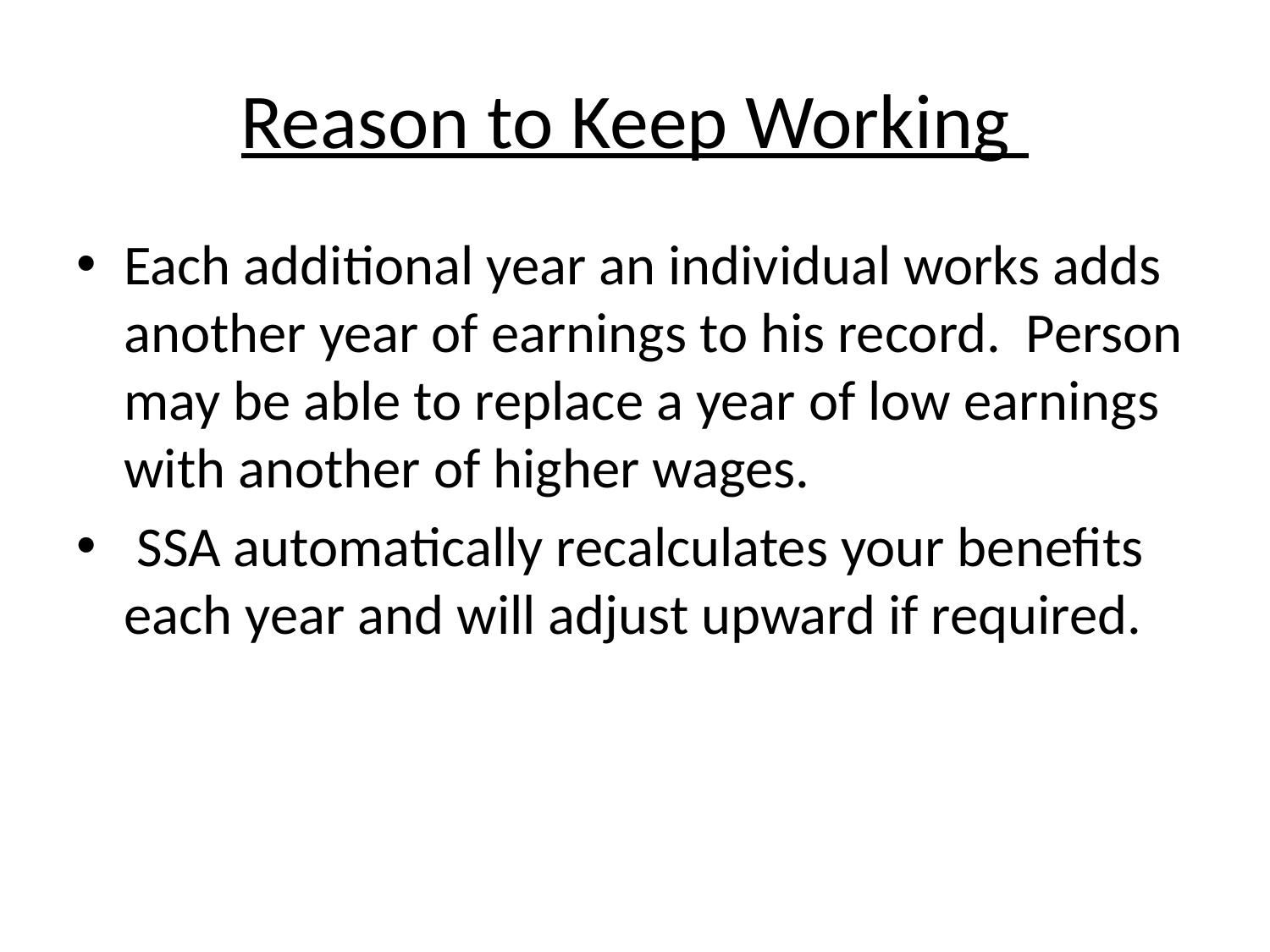

# Reason to Keep Working
Each additional year an individual works adds another year of earnings to his record.  Person may be able to replace a year of low earnings with another of higher wages.
 SSA automatically recalculates your benefits each year and will adjust upward if required.